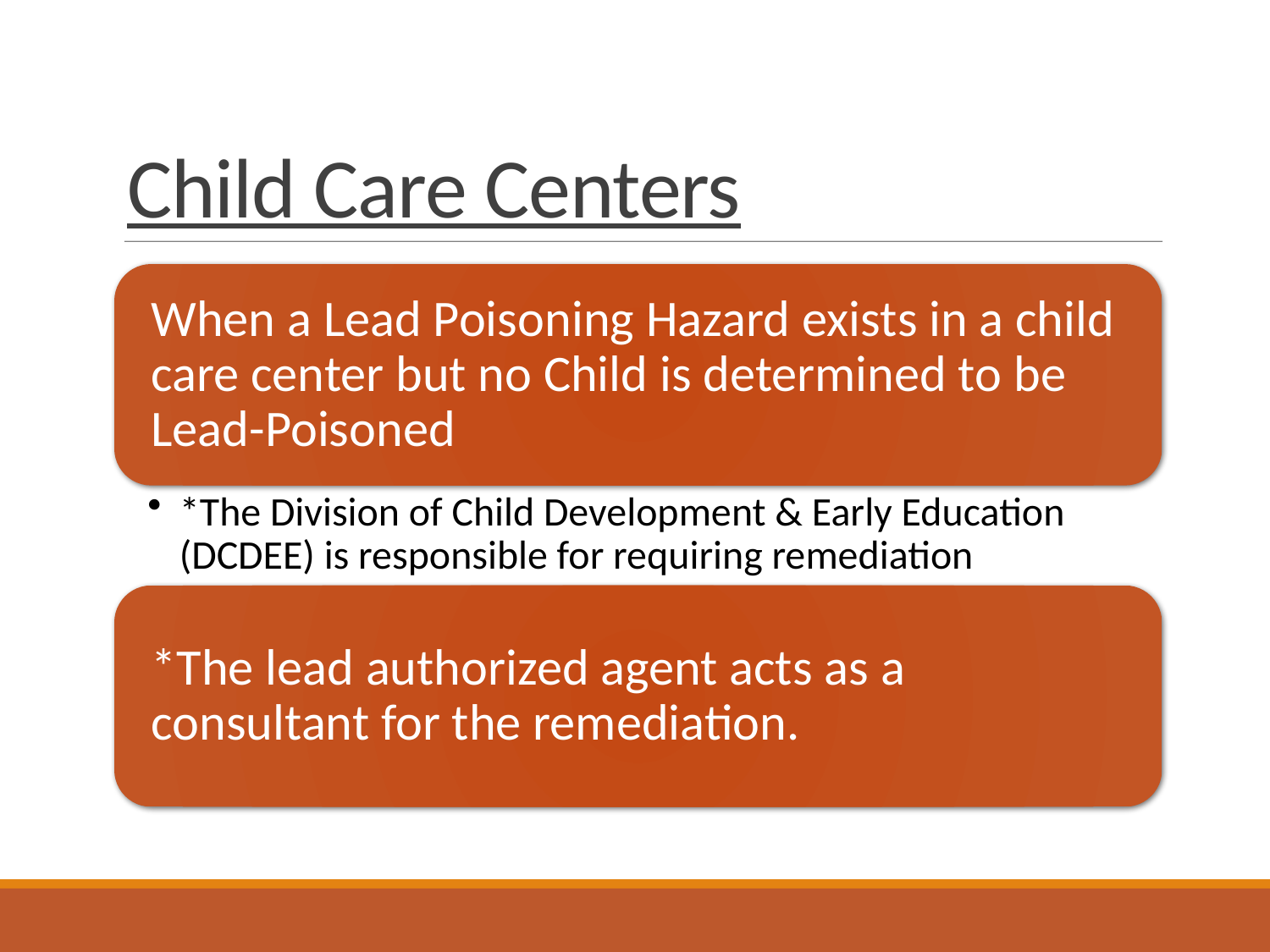

# Child Care Centers
When a Lead Poisoning Hazard exists in a child care center but no Child is determined to be Lead-Poisoned
*The Division of Child Development & Early Education (DCDEE) is responsible for requiring remediation
*The lead authorized agent acts as a consultant for the remediation.